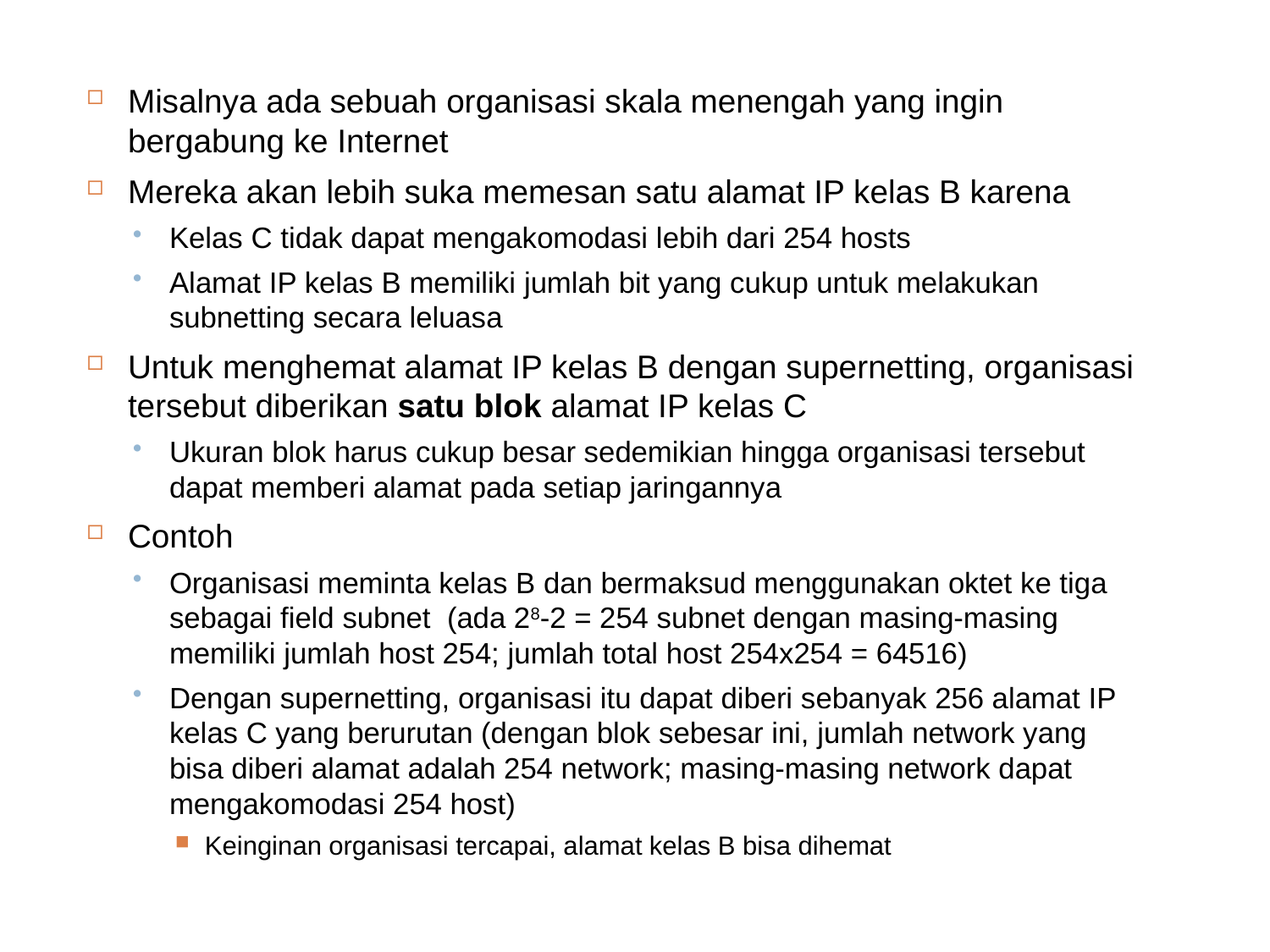

Misalnya ada sebuah organisasi skala menengah yang ingin bergabung ke Internet
Mereka akan lebih suka memesan satu alamat IP kelas B karena
Kelas C tidak dapat mengakomodasi lebih dari 254 hosts
Alamat IP kelas B memiliki jumlah bit yang cukup untuk melakukan subnetting secara leluasa
Untuk menghemat alamat IP kelas B dengan supernetting, organisasi tersebut diberikan satu blok alamat IP kelas C
Ukuran blok harus cukup besar sedemikian hingga organisasi tersebut dapat memberi alamat pada setiap jaringannya
Contoh
Organisasi meminta kelas B dan bermaksud menggunakan oktet ke tiga sebagai field subnet  (ada 28-2 = 254 subnet dengan masing-masing memiliki jumlah host 254; jumlah total host 254x254 = 64516)
Dengan supernetting, organisasi itu dapat diberi sebanyak 256 alamat IP kelas C yang berurutan (dengan blok sebesar ini, jumlah network yang bisa diberi alamat adalah 254 network; masing-masing network dapat mengakomodasi 254 host)
Keinginan organisasi tercapai, alamat kelas B bisa dihemat